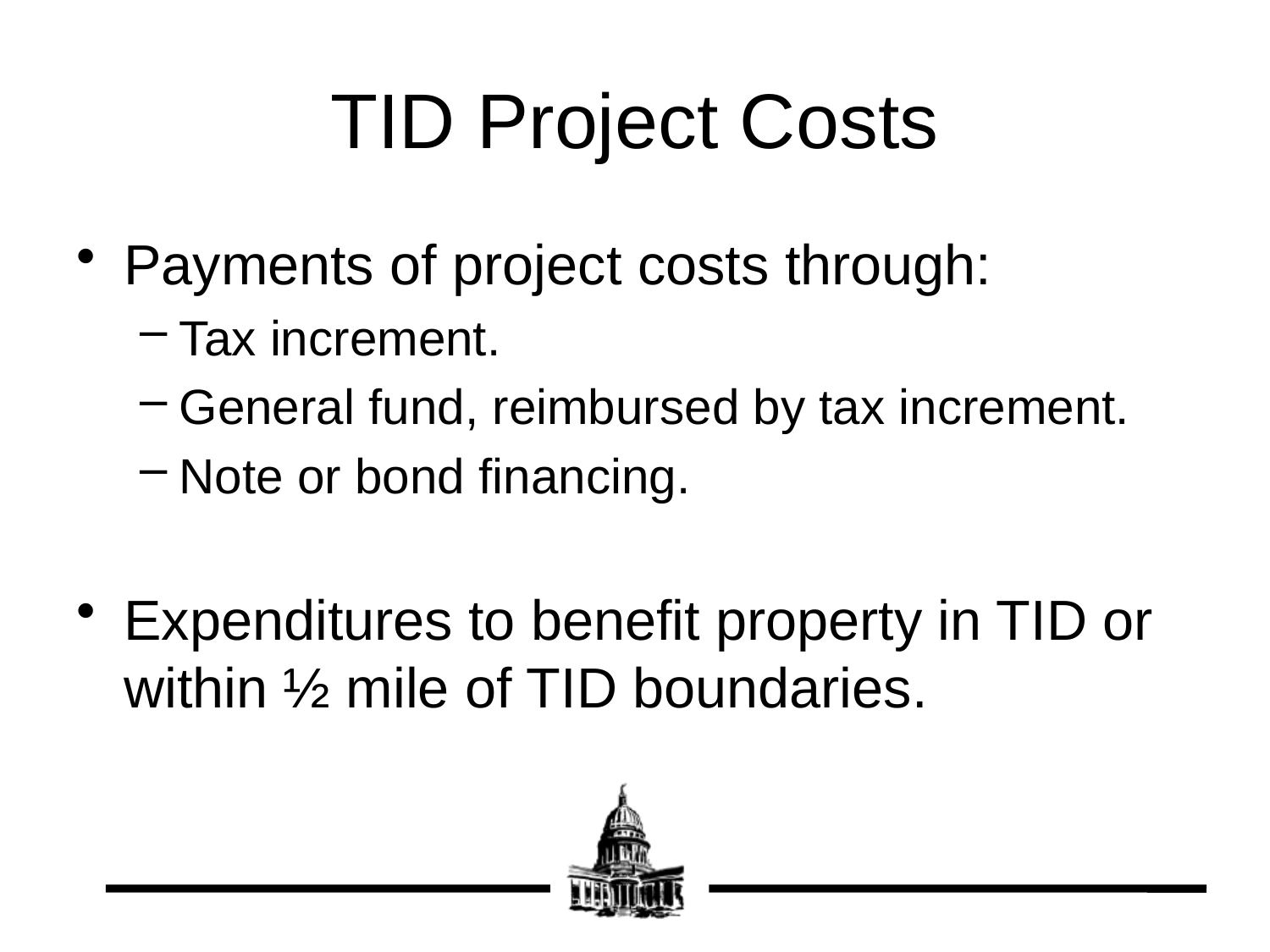

# TID Project Costs
Payments of project costs through:
Tax increment.
General fund, reimbursed by tax increment.
Note or bond financing.

Expenditures to benefit property in TID or within ½ mile of TID boundaries.